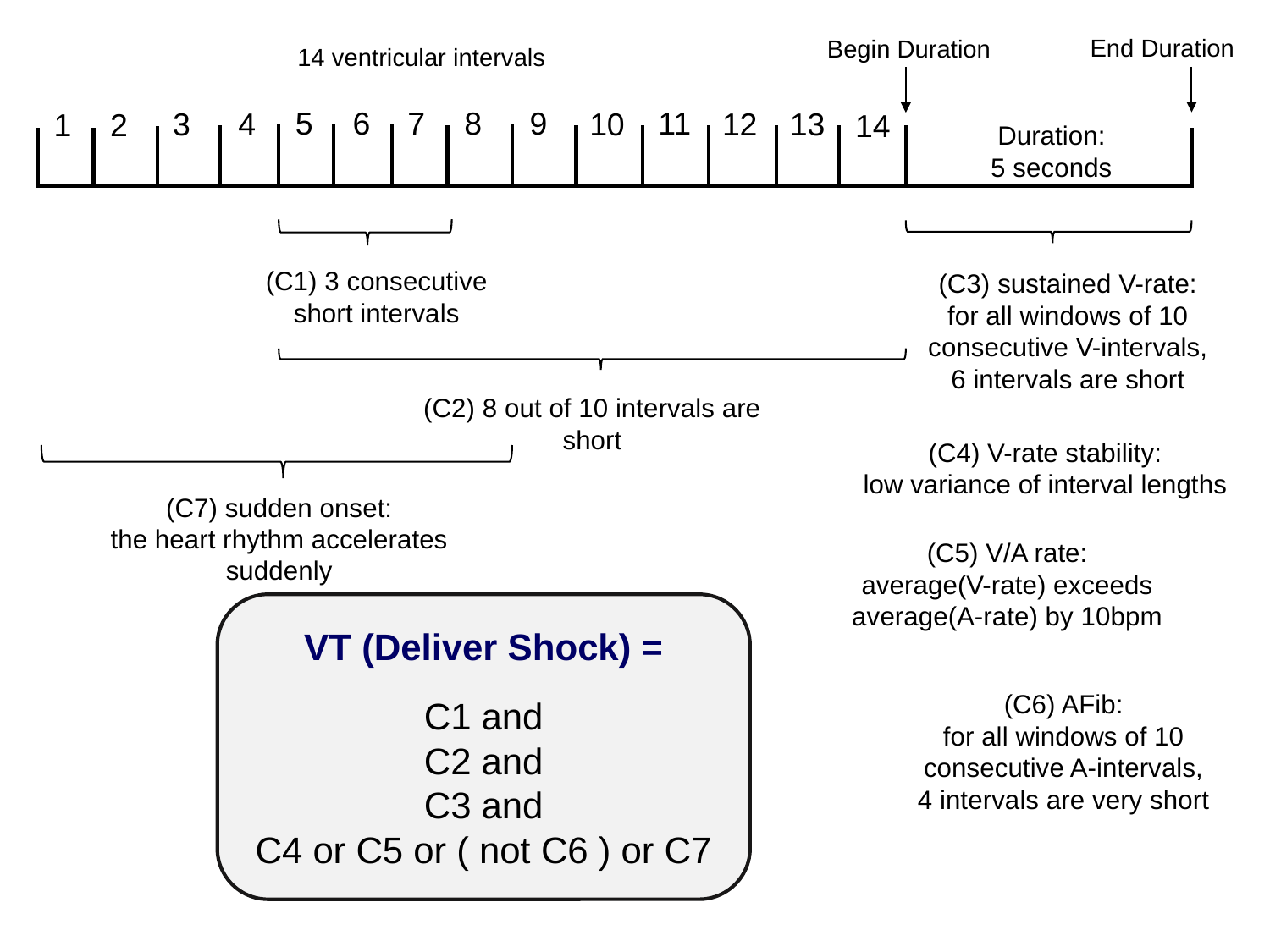

End Duration
Begin Duration
14 ventricular intervals

5
6
7
8
9
11
4
12
13
3
10
1
2
14
Duration:
5 seconds

(C1) 3 consecutive short intervals
(C3) sustained V-rate:
for all windows of 10 consecutive V-intervals,
6 intervals are short
(C2) 8 out of 10 intervals are short
(C4) V-rate stability:
low variance of interval lengths
(C7) sudden onset:
the heart rhythm accelerates suddenly
(C5) V/A rate:
average(V-rate) exceeds average(A-rate) by 10bpm
VT (Deliver Shock) =

C1 and
C2 and
C3 and
C4 or C5 or ( not C6 ) or C7
(C6) AFib:
for all windows of 10 consecutive A-intervals,
4 intervals are very short